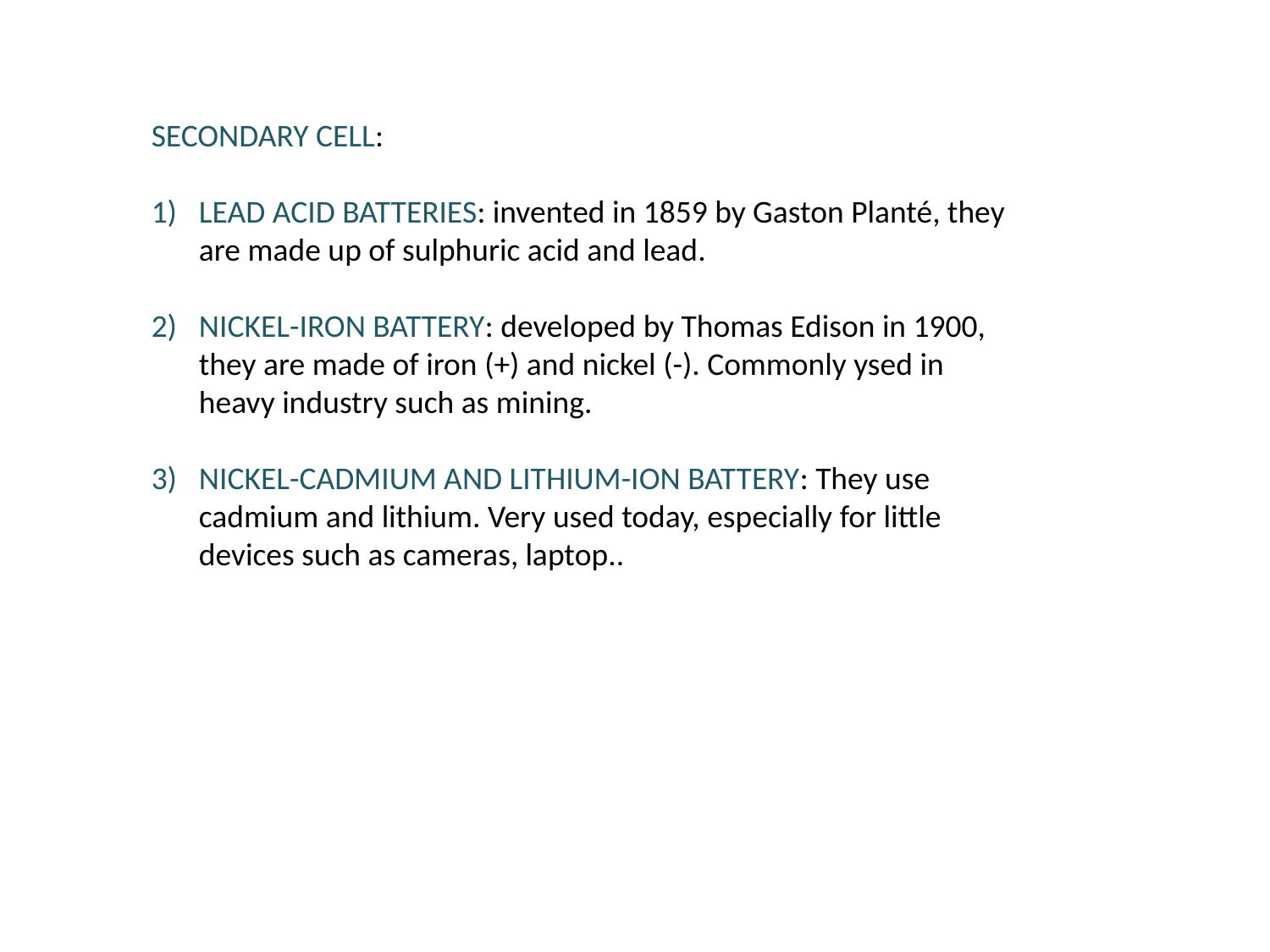

SECONDARY CELL:

LEAD ACID BATTERIES: invented in 1859 by Gaston Planté, they are made up of sulphuric acid and lead.

NICKEL-IRON BATTERY: developed by Thomas Edison in 1900, they are made of iron (+) and nickel (-). Commonly ysed in heavy industry such as mining.

NICKEL-CADMIUM AND LITHIUM-ION BATTERY: They use cadmium and lithium. Very used today, especially for little devices such as cameras, laptop..